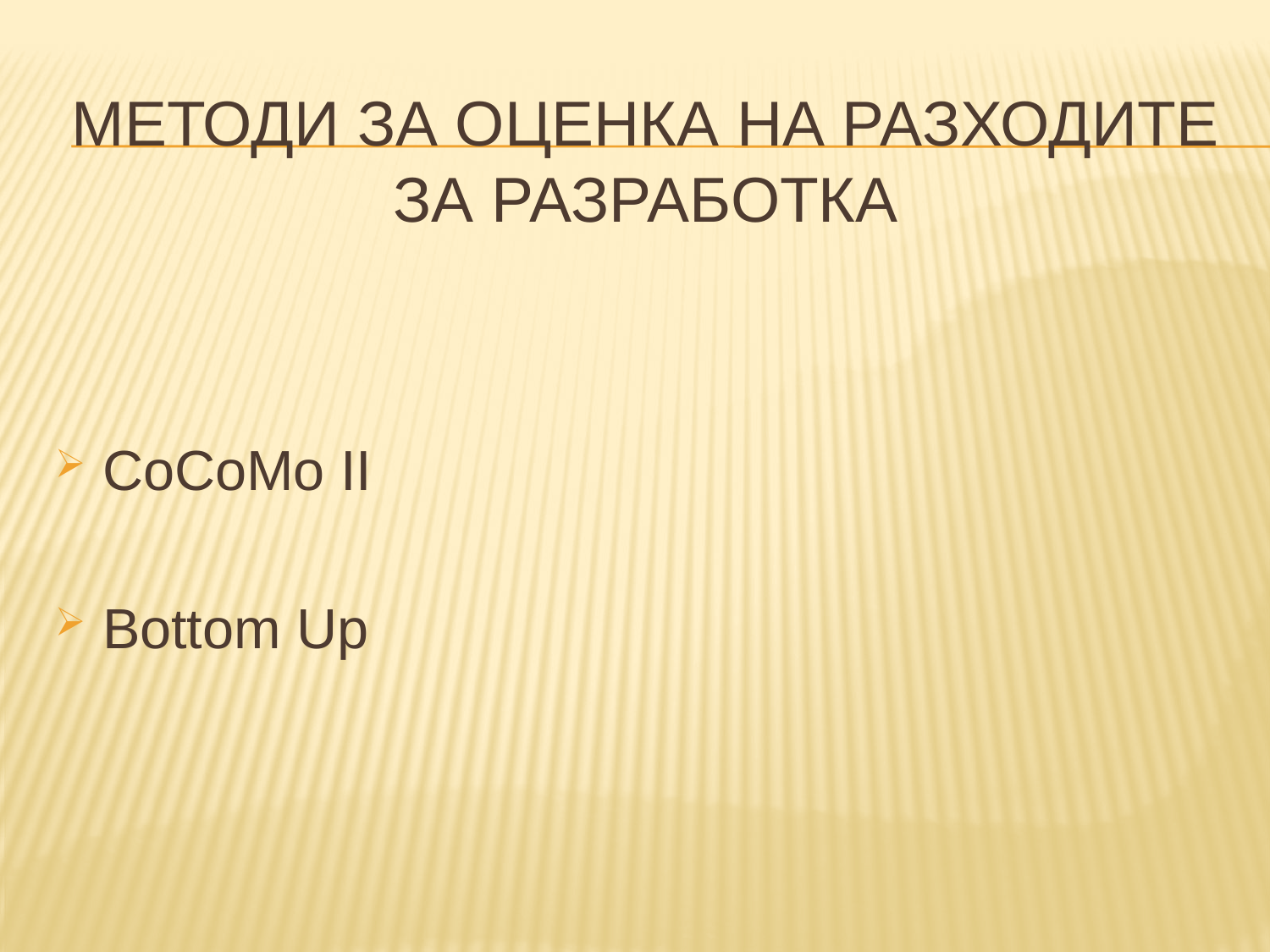

# Методи за оценка на разходите за разработка

CoCoMo II

Bottom Up